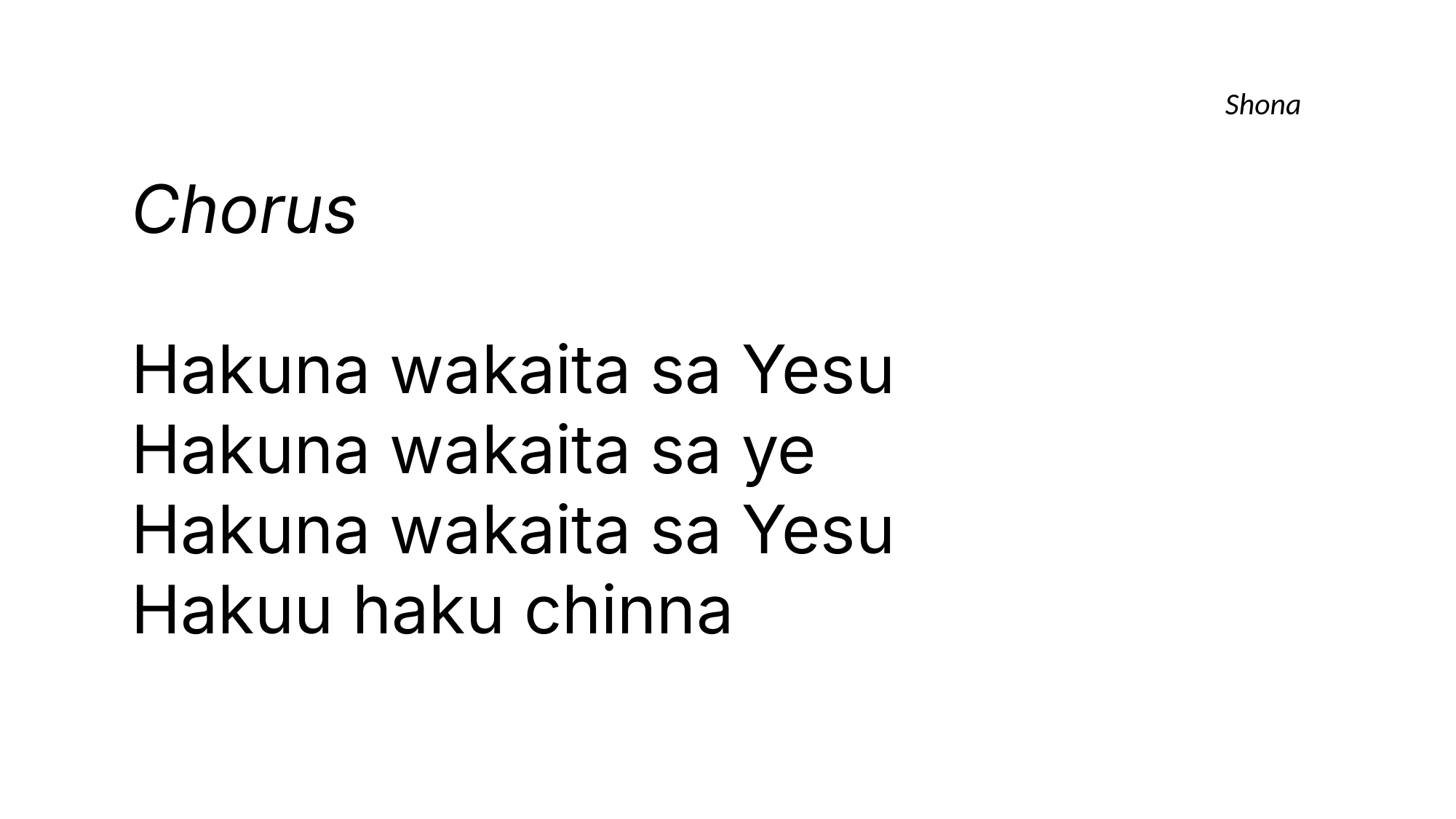

Shona
Chorus

Hakuna wakaita sa Yesu
Hakuna wakaita sa ye
Hakuna wakaita sa Yesu
Hakuu haku chinna